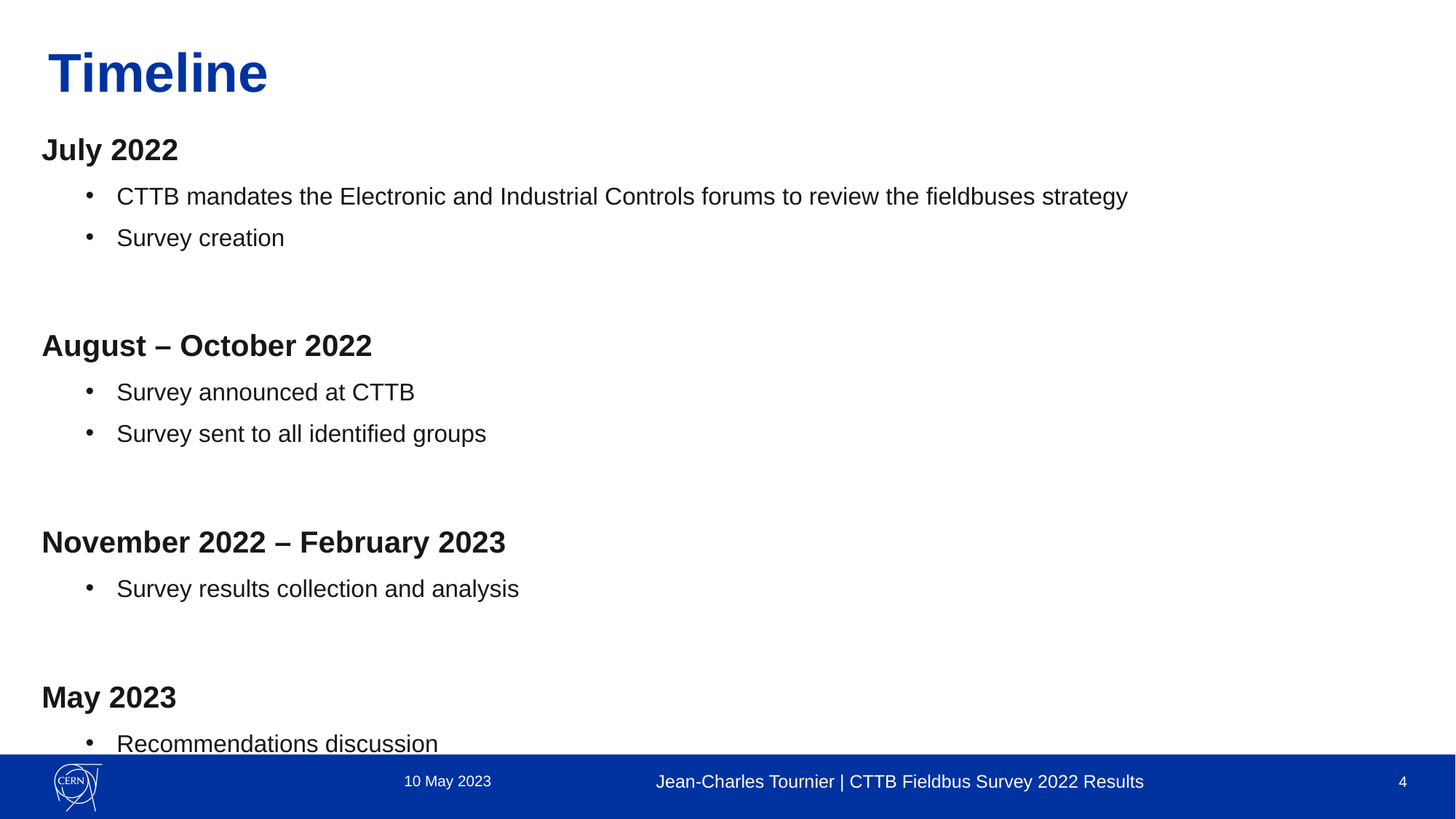

# Timeline
July 2022
CTTB mandates the Electronic and Industrial Controls forums to review the fieldbuses strategy
Survey creation

August – October 2022
Survey announced at CTTB
Survey sent to all identified groups

November 2022 – February 2023
Survey results collection and analysis

May 2023
Recommendations discussion
10 May 2023
Jean-Charles Tournier | CTTB Fieldbus Survey 2022 Results
4